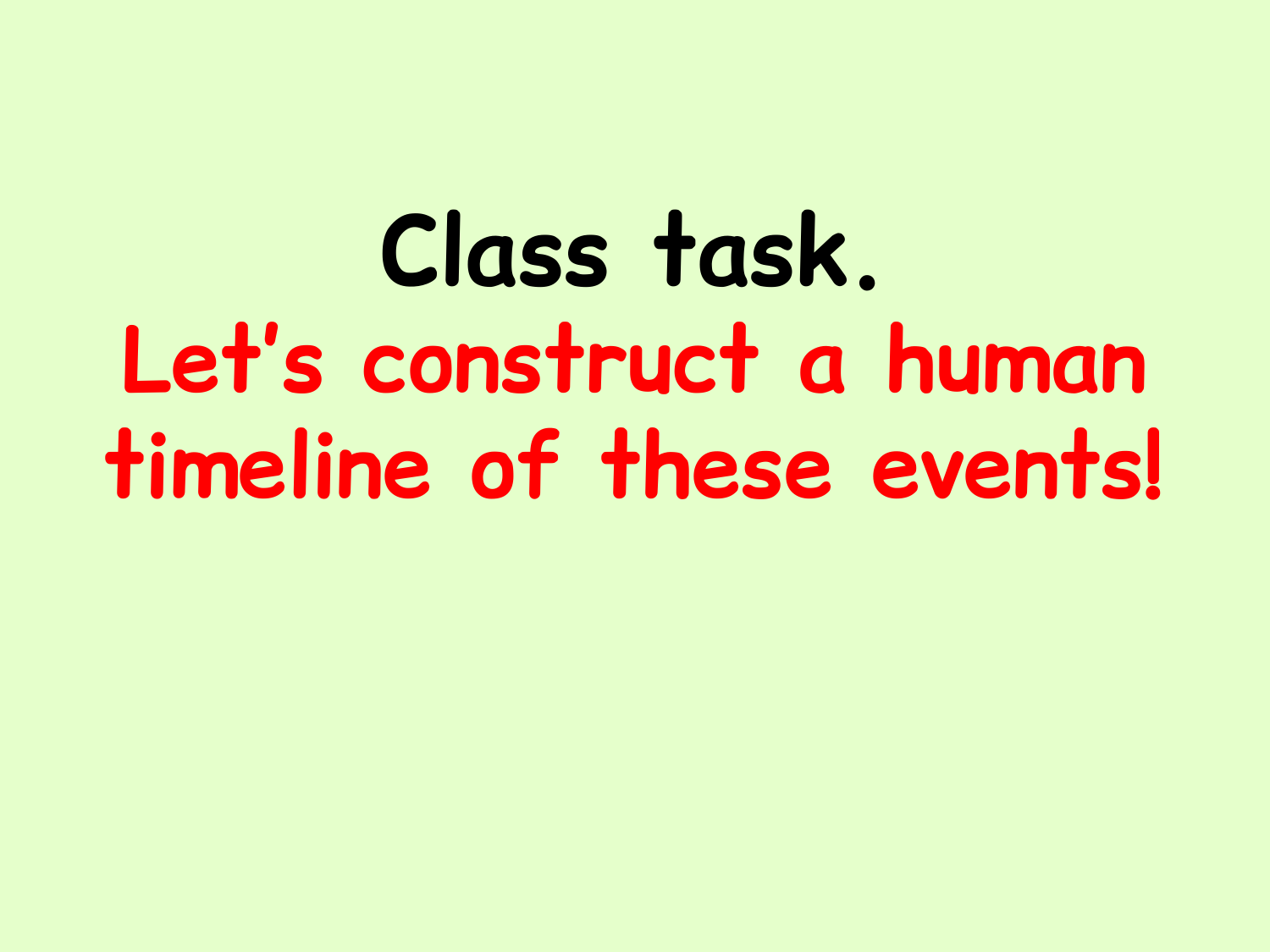

Class task.
Let’s construct a human timeline of these events!